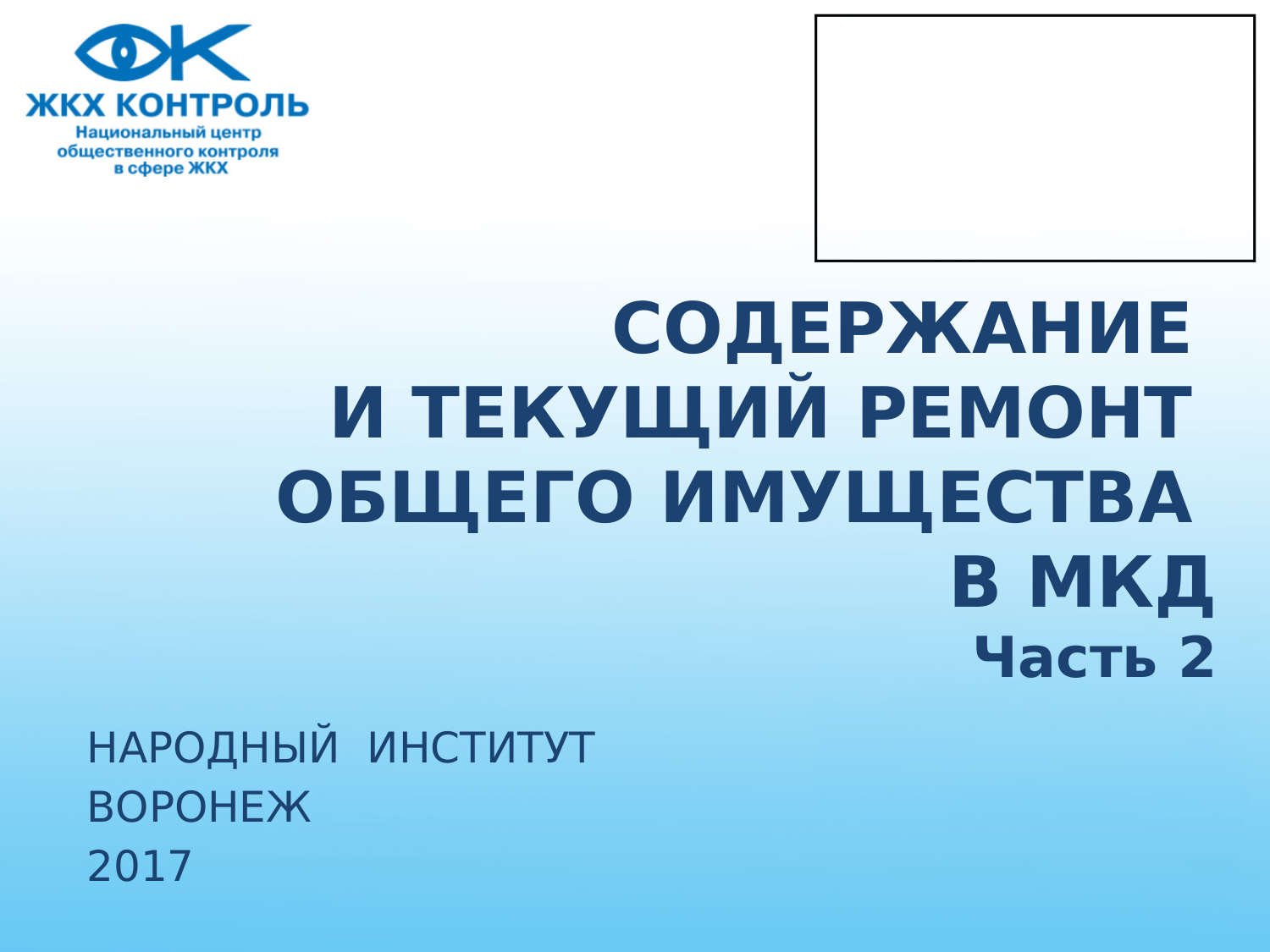

# СОДЕРЖАНИЕ И ТЕКУЩИЙ РЕМОНТ ОБЩЕГО ИМУЩЕСТВА В МКД Часть 2
НАРОДНЫЙ  ИНСТИТУТ
ВОРОНЕЖ
2017